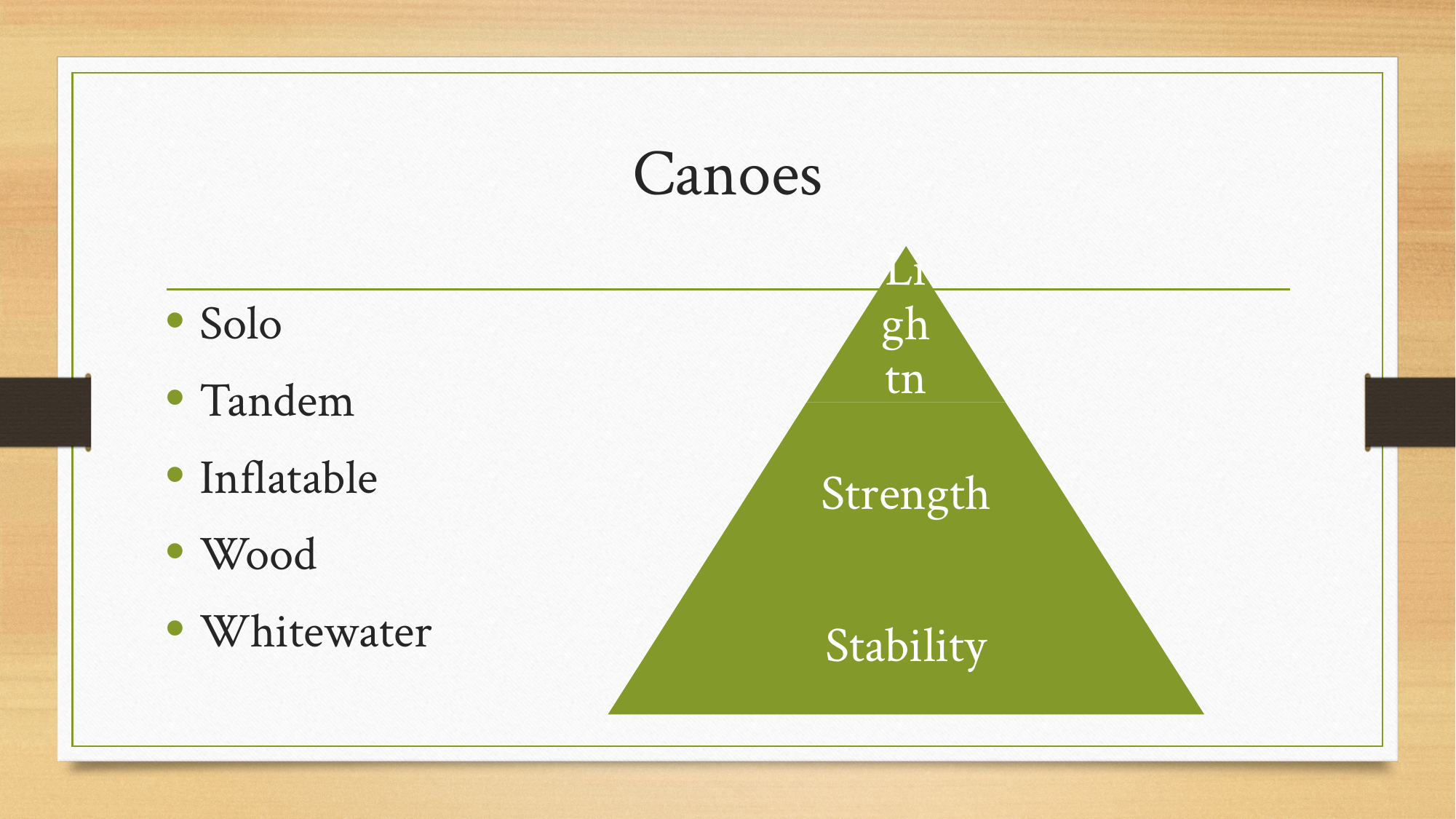

# Canoes
Lightness
Strength
Stability
Solo
Tandem
Inflatable
Wood
Whitewater